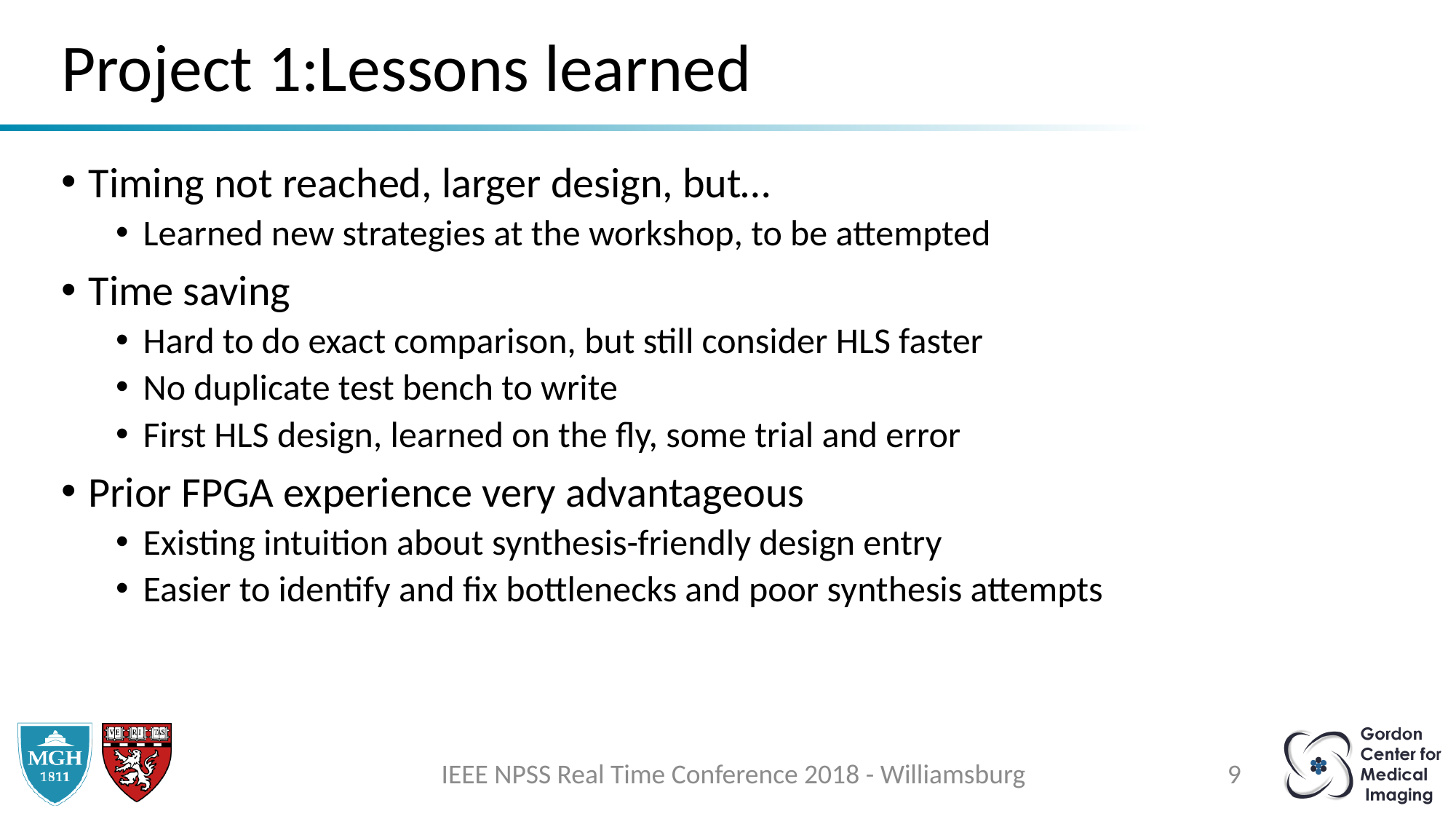

# Project 1:Lessons learned
Timing not reached, larger design, but…
Learned new strategies at the workshop, to be attempted
Time saving
Hard to do exact comparison, but still consider HLS faster
No duplicate test bench to write
First HLS design, learned on the fly, some trial and error
Prior FPGA experience very advantageous
Existing intuition about synthesis-friendly design entry
Easier to identify and fix bottlenecks and poor synthesis attempts

IEEE NPSS Real Time Conference 2018 - Williamsburg
9